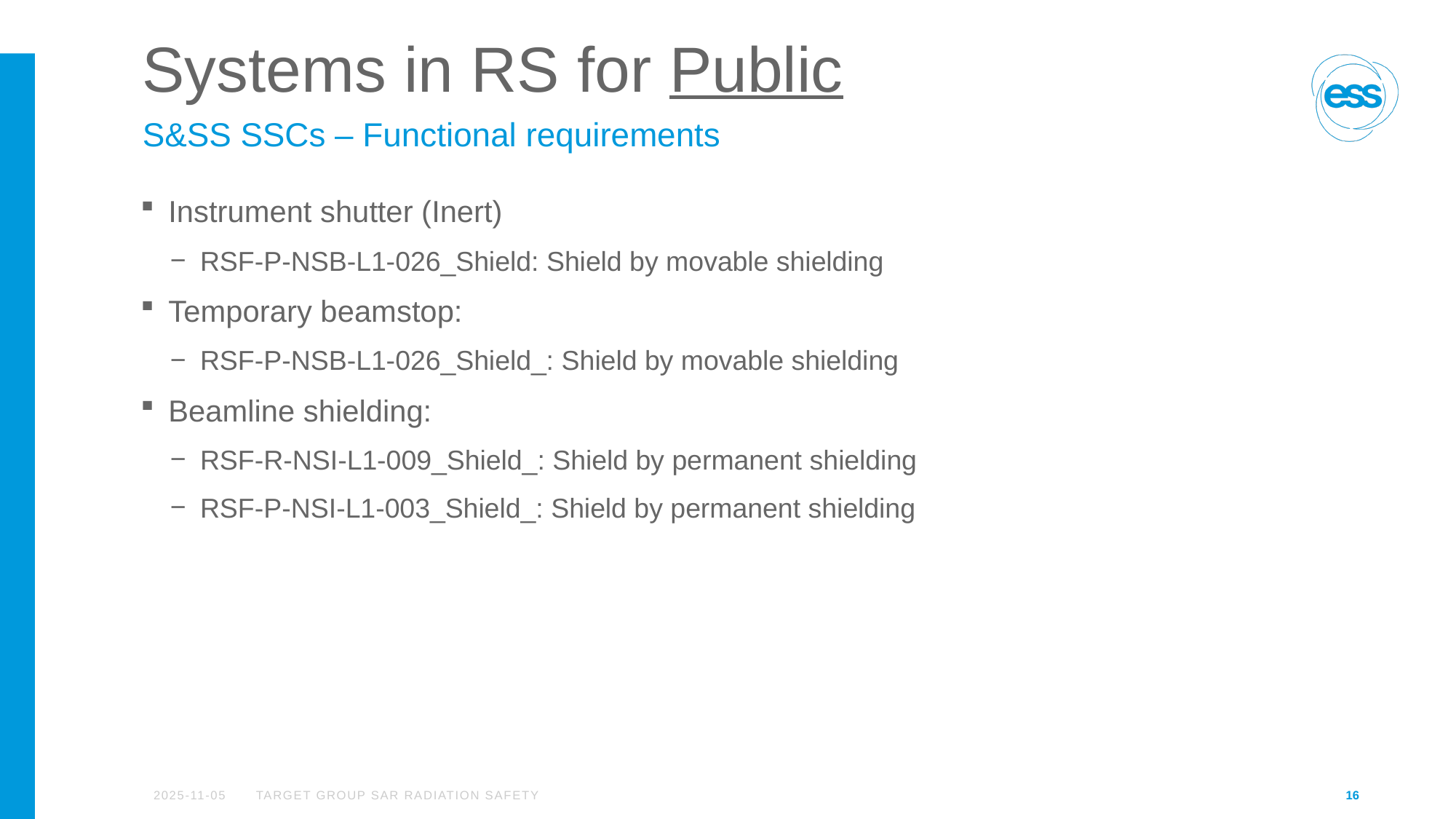

# Systems in RS for Public
S&SS SSCs – Functional requirements
Instrument shutter (Inert)
RSF-P-NSB-L1-026_Shield: Shield by movable shielding
Temporary beamstop:
RSF-P-NSB-L1-026_Shield_: Shield by movable shielding
Beamline shielding:
RSF-R-NSI-L1-009_Shield_: Shield by permanent shielding
RSF-P-NSI-L1-003_Shield_: Shield by permanent shielding

2025-11-05
TARGET GROUP SAR RADIATION SAFETY
16